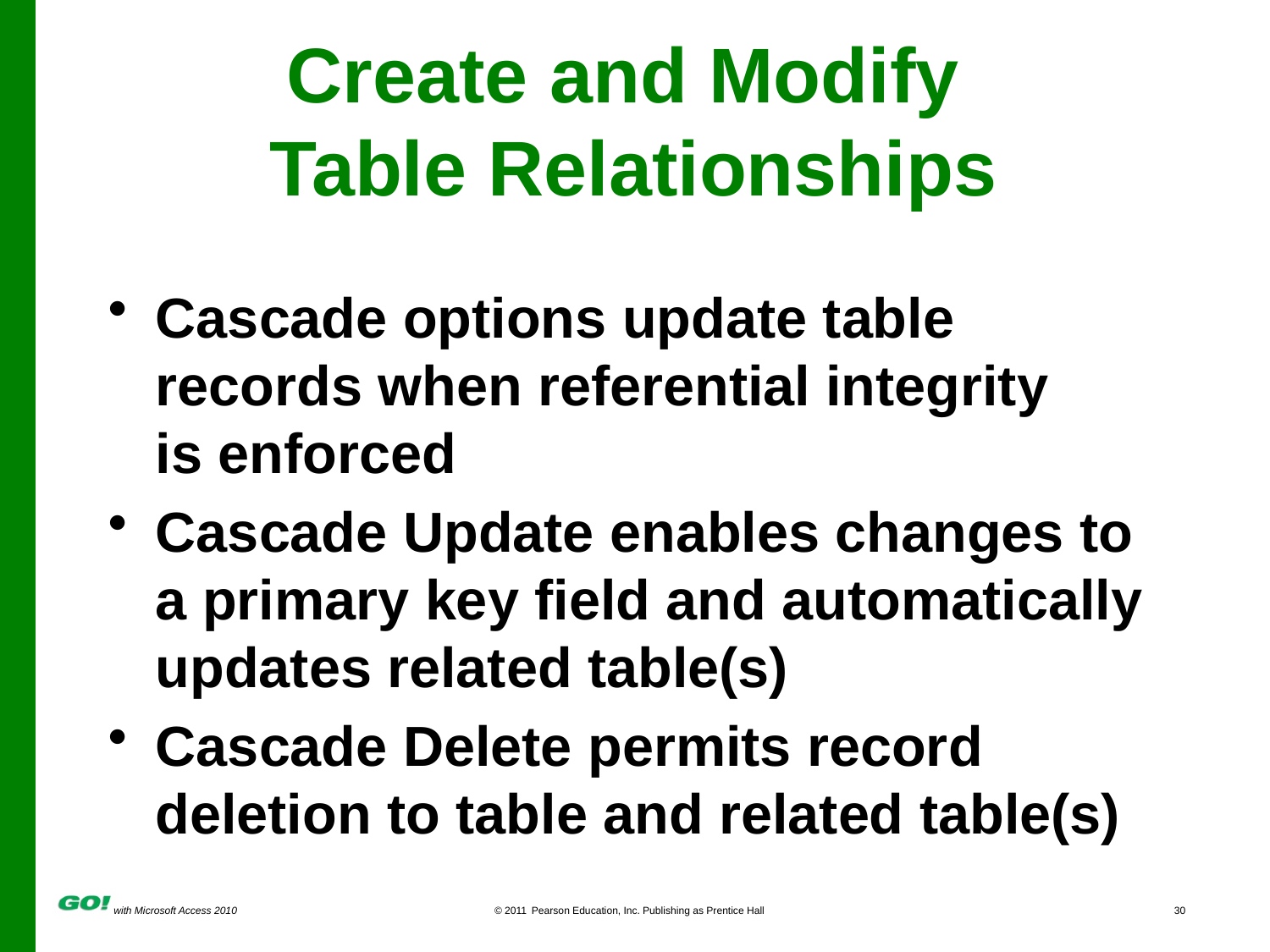

# Create and Modify Table Relationships
Cascade options update table records when referential integrity
is enforced
Cascade Update enables changes to a primary key field and automatically updates related table(s)
Cascade Delete permits record deletion to table and related table(s)